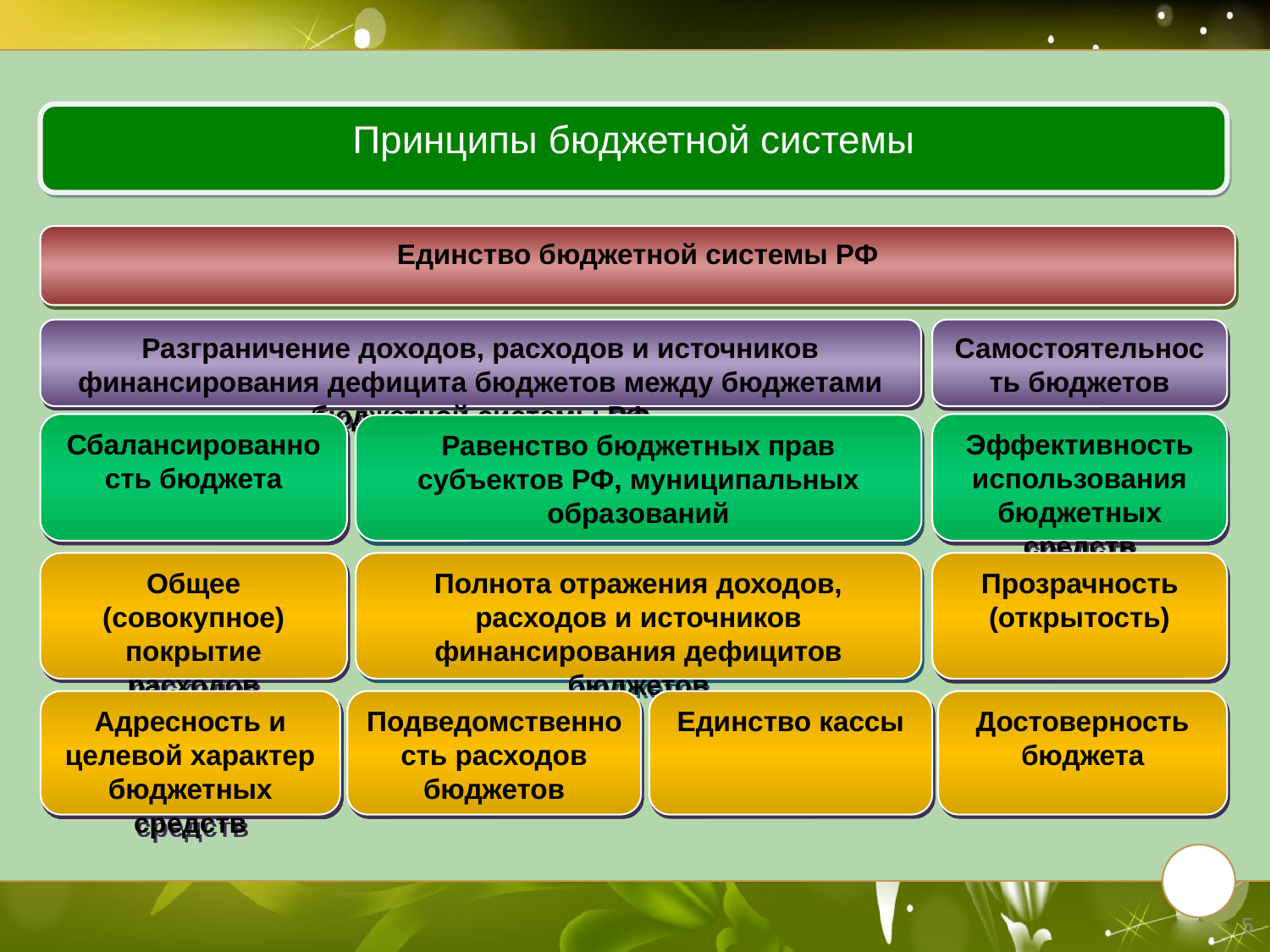

Принципы бюджетной системы

Единство бюджетной системы РФ
Разграничение доходов, расходов и источников финансирования дефицита бюджетов между бюджетами бюджетной системы РФ
Самостоятельность бюджетов
Сбалансированность бюджета
Эффективность использования бюджетных средств
Равенство бюджетных прав субъектов РФ, муниципальных образований
Общее (совокупное) покрытие расходов бюджетов
Полнота отражения доходов, расходов и источников финансирования дефицитов бюджетов
Прозрачность (открытость)
Адресность и целевой характер бюджетных средств
Подведомственность расходов бюджетов
Единство кассы
Достоверность бюджета

5
5